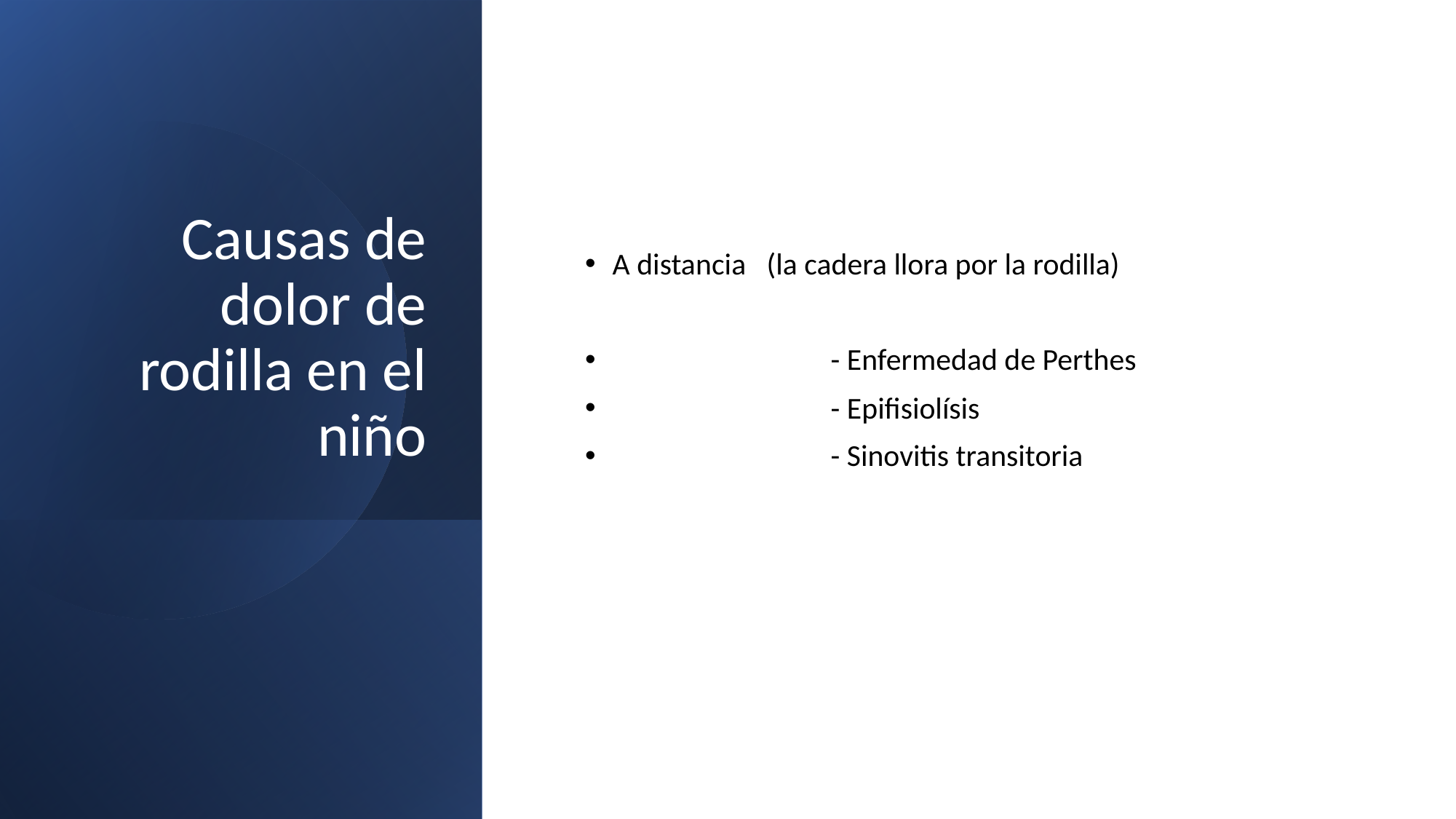

# Causas de dolor de rodilla en el niño
A distancia   (la cadera llora por la rodilla)

		- Enfermedad de Perthes
		- Epifisiolísis
		- Sinovitis transitoria